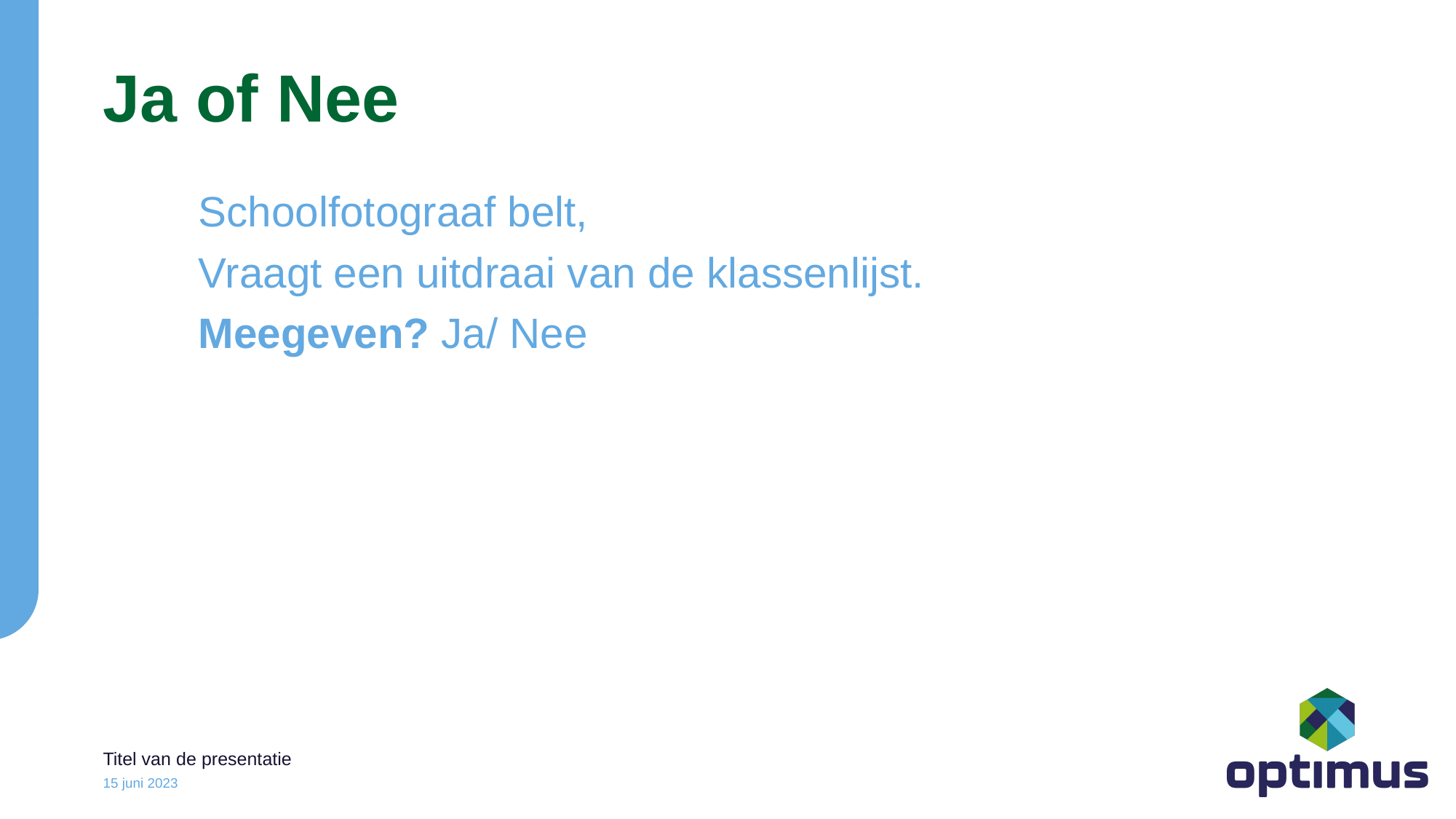

# Ja of Nee
Schoolfotograaf belt,
Vraagt een uitdraai van de klassenlijst.
Meegeven? Ja/ Nee

Titel van de presentatie
15 juni 2023